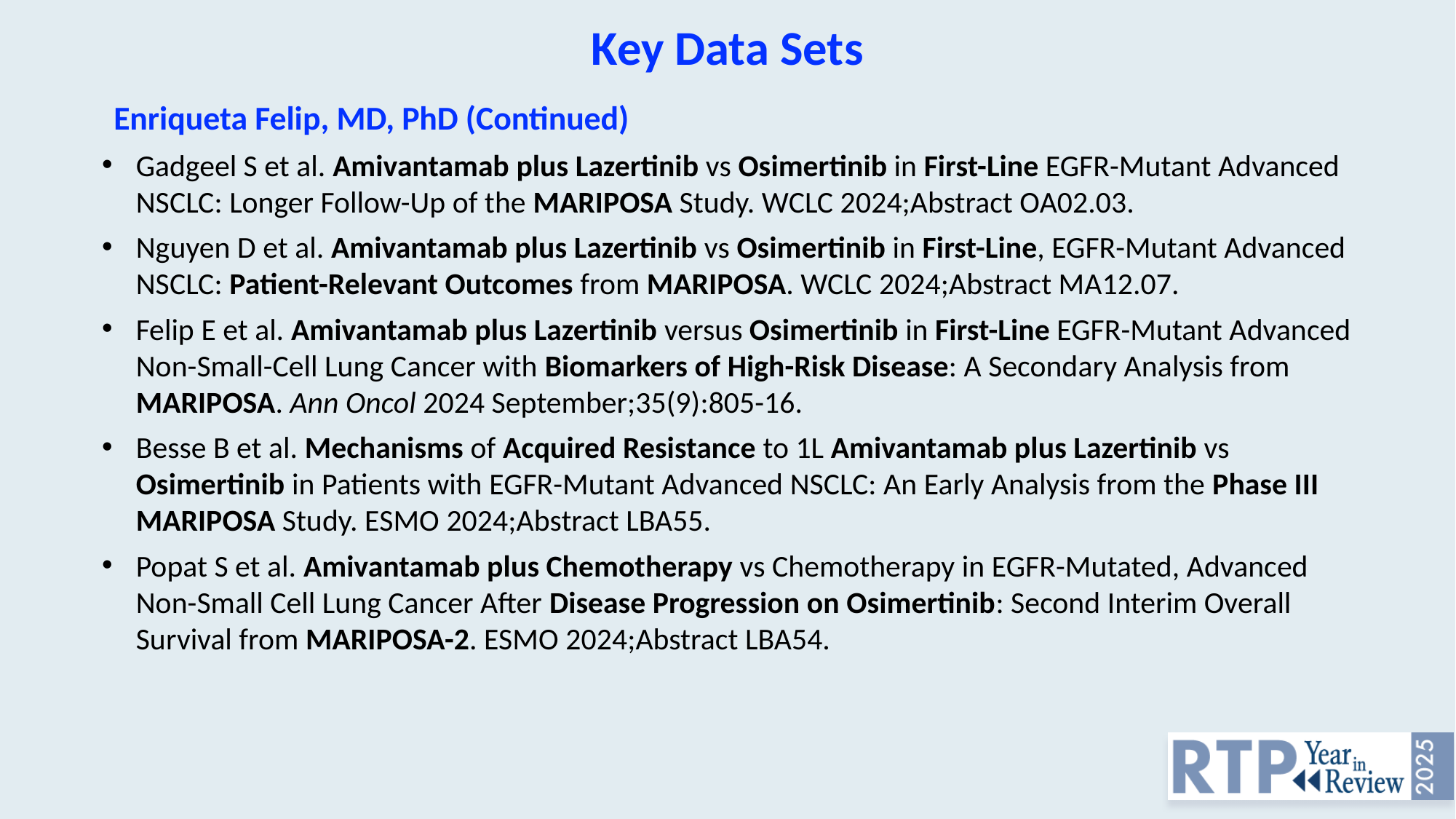

Key Data Sets
Enriqueta Felip, MD, PhD (Continued)
Gadgeel S et al. Amivantamab plus Lazertinib vs Osimertinib in First-Line EGFR-Mutant Advanced NSCLC: Longer Follow-Up of the MARIPOSA Study. WCLC 2024;Abstract OA02.03.
Nguyen D et al. Amivantamab plus Lazertinib vs Osimertinib in First-Line, EGFR-Mutant Advanced NSCLC: Patient-Relevant Outcomes from MARIPOSA. WCLC 2024;Abstract MA12.07.
Felip E et al. Amivantamab plus Lazertinib versus Osimertinib in First-Line EGFR-Mutant Advanced Non-Small-Cell Lung Cancer with Biomarkers of High-Risk Disease: A Secondary Analysis from MARIPOSA. Ann Oncol 2024 September;35(9):805-16.
Besse B et al. Mechanisms of Acquired Resistance to 1L Amivantamab plus Lazertinib vs Osimertinib in Patients with EGFR-Mutant Advanced NSCLC: An Early Analysis from the Phase III MARIPOSA Study. ESMO 2024;Abstract LBA55.
Popat S et al. Amivantamab plus Chemotherapy vs Chemotherapy in EGFR-Mutated, Advanced Non-Small Cell Lung Cancer After Disease Progression on Osimertinib: Second Interim Overall Survival from MARIPOSA-2. ESMO 2024;Abstract LBA54.